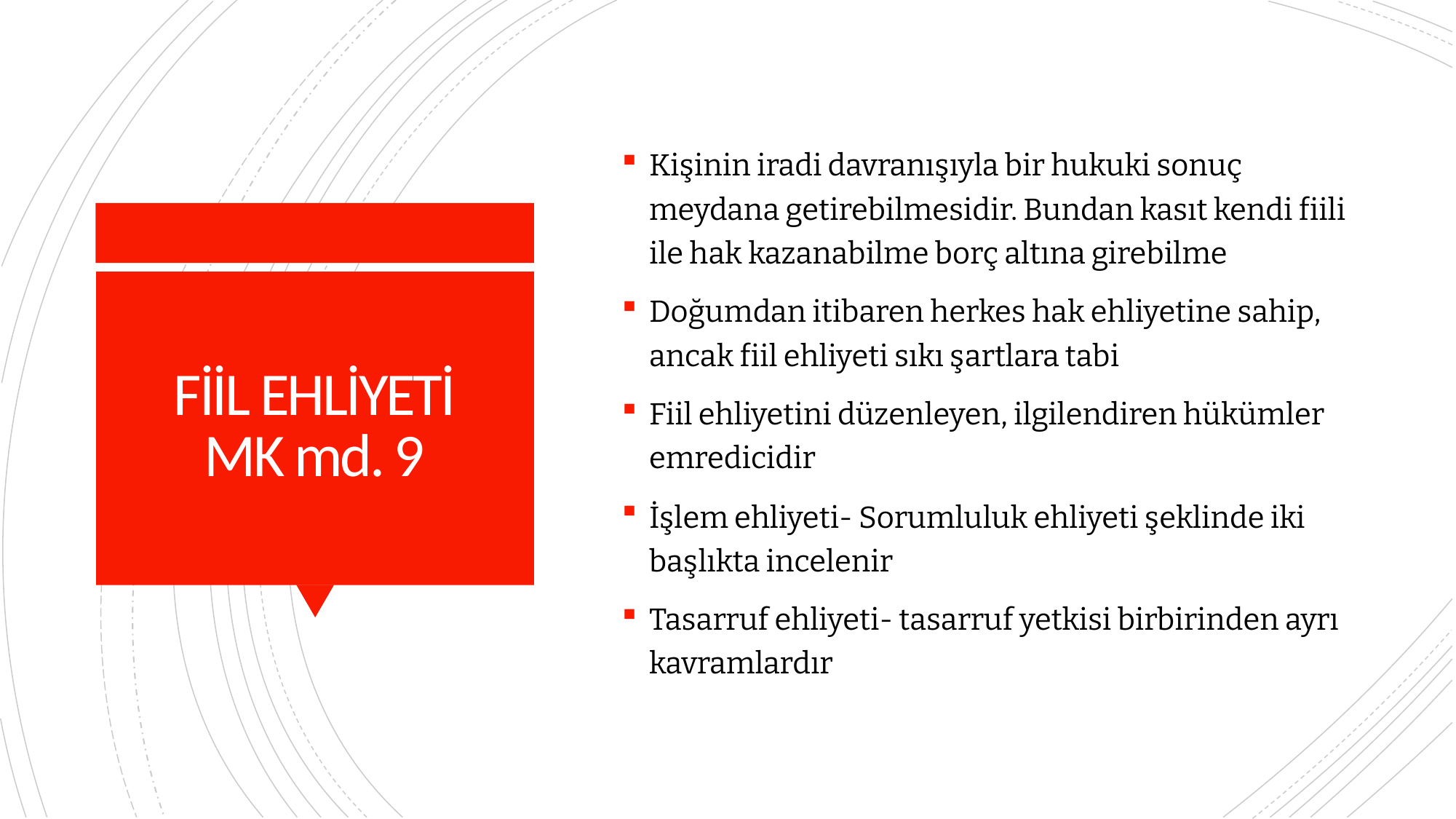

Kişinin iradi davranışıyla bir hukuki sonuç meydana getirebilmesidir. Bundan kasıt kendi fiili ile hak kazanabilme borç altına girebilme
Doğumdan itibaren herkes hak ehliyetine sahip, ancak fiil ehliyeti sıkı şartlara tabi
Fiil ehliyetini düzenleyen, ilgilendiren hükümler emredicidir
İşlem ehliyeti- Sorumluluk ehliyeti şeklinde iki başlıkta incelenir
Tasarruf ehliyeti- tasarruf yetkisi birbirinden ayrı kavramlardır
# FİİL EHLİYETİ MK md. 9